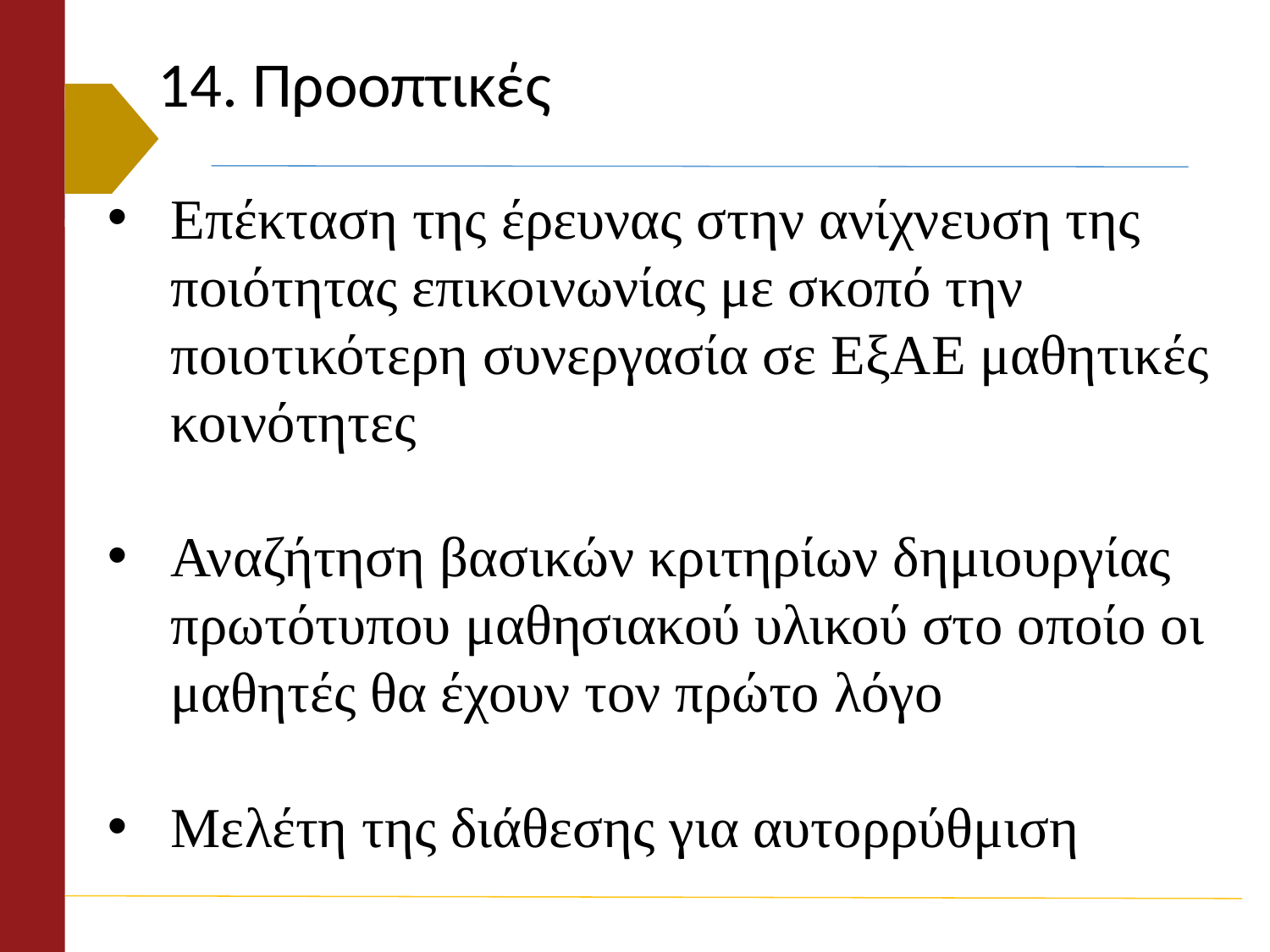

# 14. Προοπτικές
Επέκταση της έρευνας στην ανίχνευση της ποιότητας επικοινωνίας με σκοπό την ποιοτικότερη συνεργασία σε ΕξΑΕ μαθητικές κοινότητες

Αναζήτηση βασικών κριτηρίων δημιουργίας πρωτότυπου μαθησιακού υλικού στο οποίο οι μαθητές θα έχουν τον πρώτο λόγο

Μελέτη της διάθεσης για αυτορρύθμιση